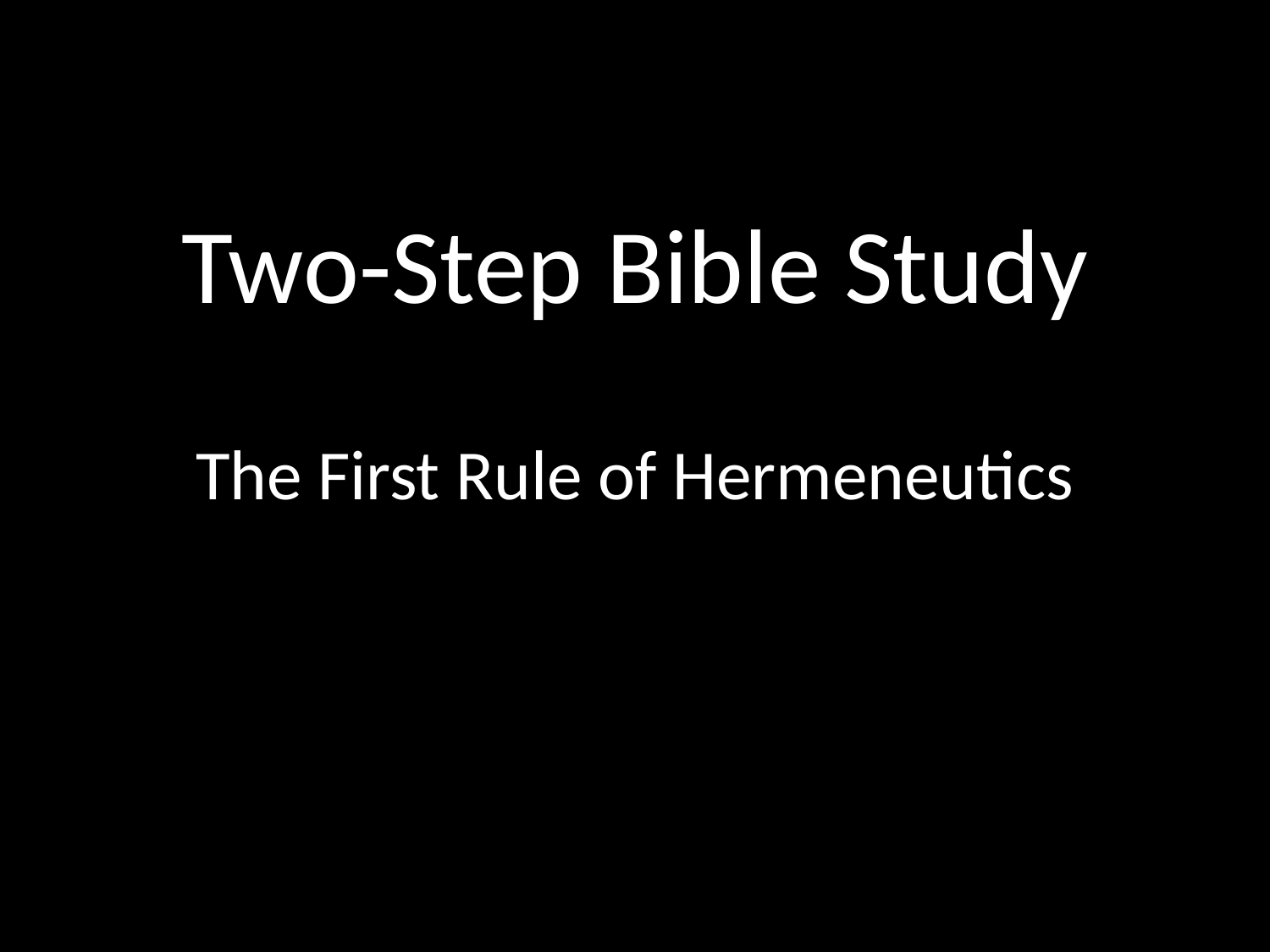

# Two-Step Bible Study
The First Rule of Hermeneutics